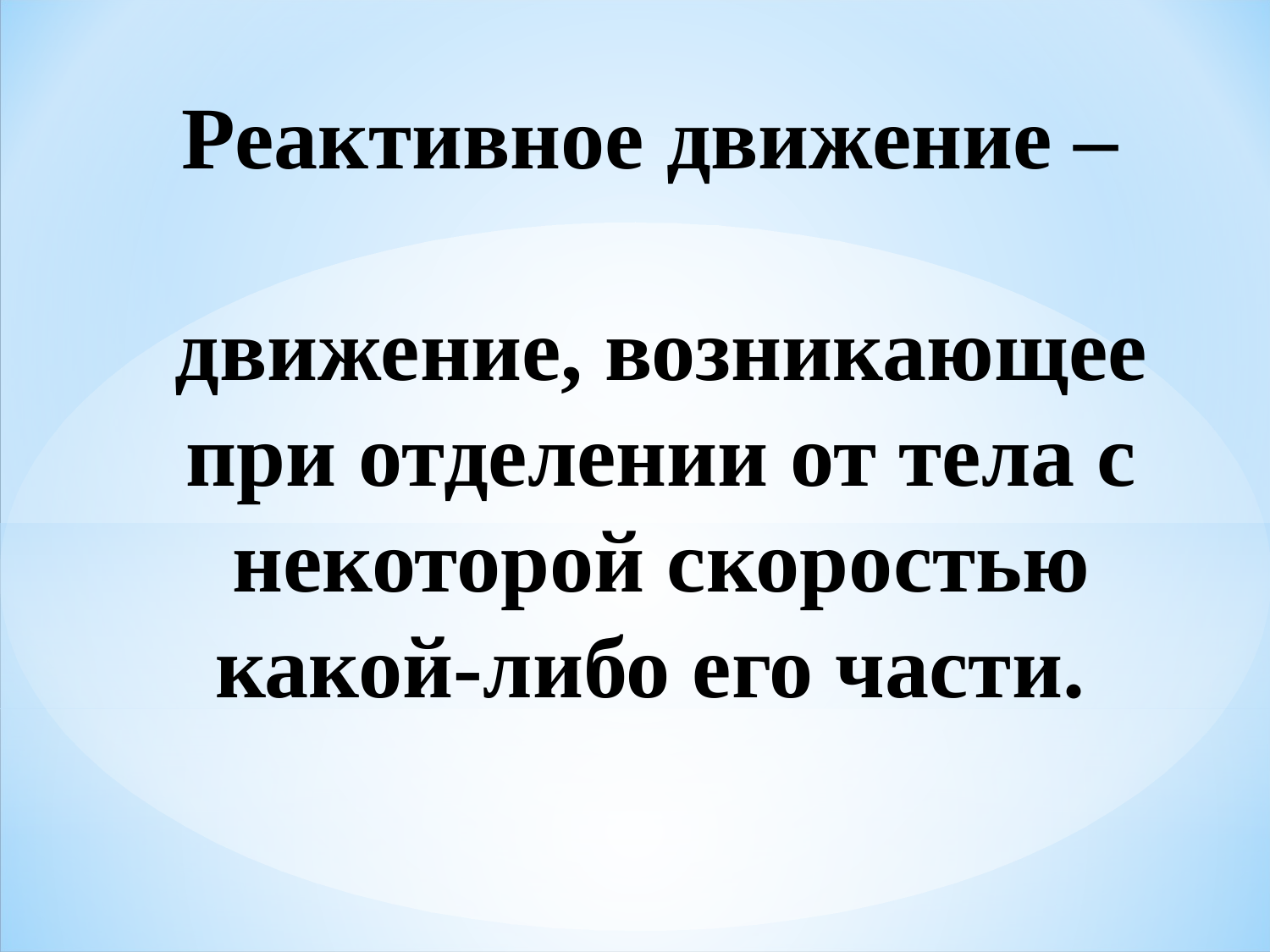

Реактивное движение –

движение, возникающее при отделении от тела с некоторой скоростью какой-либо его части.